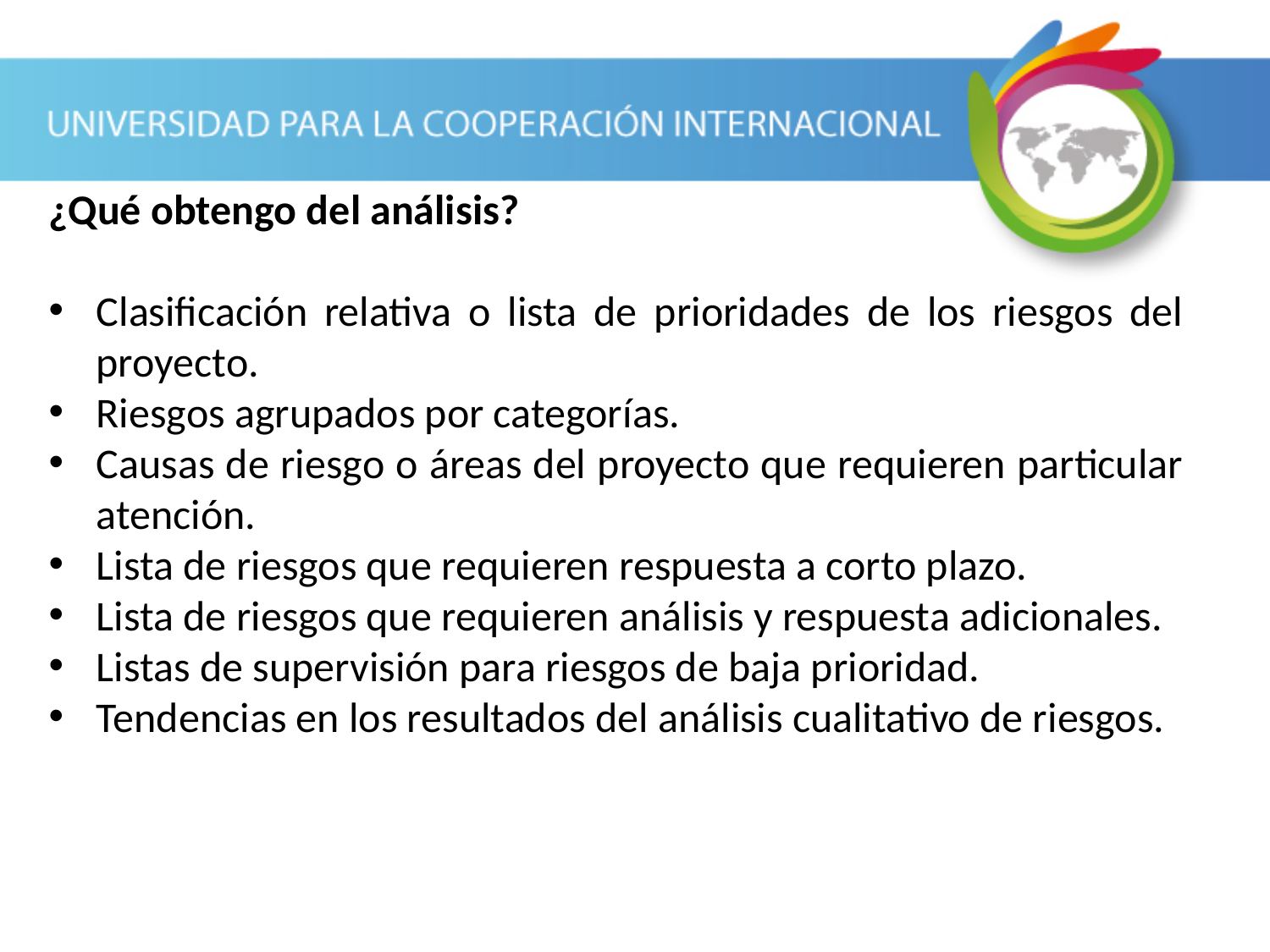

¿Qué obtengo del análisis?

Clasificación relativa o lista de prioridades de los riesgos del proyecto.
Riesgos agrupados por categorías.
Causas de riesgo o áreas del proyecto que requieren particular atención.
Lista de riesgos que requieren respuesta a corto plazo.
Lista de riesgos que requieren análisis y respuesta adicionales.
Listas de supervisión para riesgos de baja prioridad.
Tendencias en los resultados del análisis cualitativo de riesgos.

Cap. 11.2 PMBOK